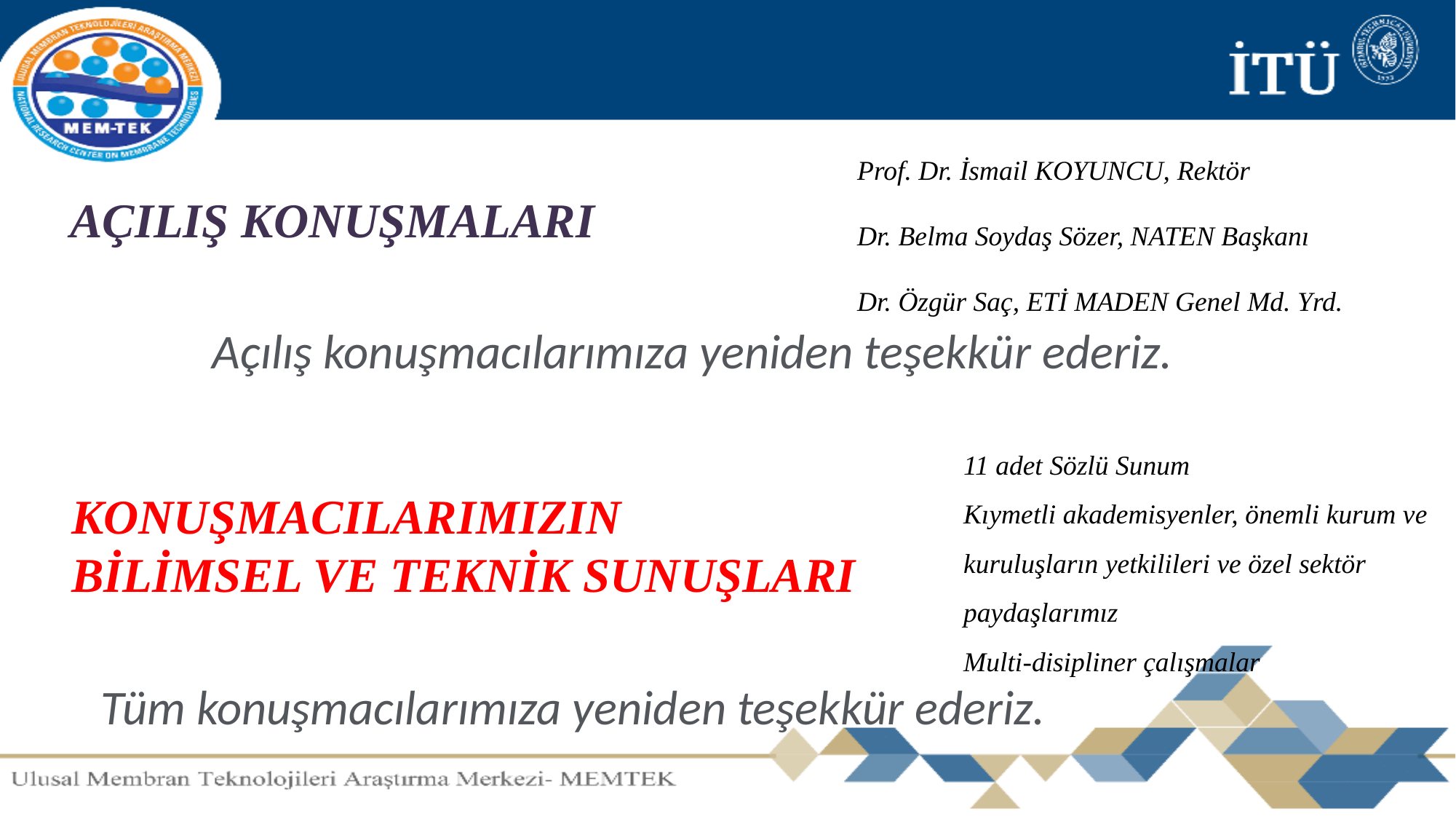

Prof. Dr. İsmail KOYUNCU, Rektör
Dr. Belma Soydaş Sözer, NATEN Başkanı
Dr. Özgür Saç, ETİ MADEN Genel Md. Yrd.
AÇILIŞ KONUŞMALARI
Açılış konuşmacılarımıza yeniden teşekkür ederiz.
11 adet Sözlü Sunum
Kıymetli akademisyenler, önemli kurum ve kuruluşların yetkilileri ve özel sektör paydaşlarımız
Multi-disipliner çalışmalar
KONUŞMACILARIMIZIN
BİLİMSEL VE TEKNİK SUNUŞLARI
Tüm konuşmacılarımıza yeniden teşekkür ederiz.